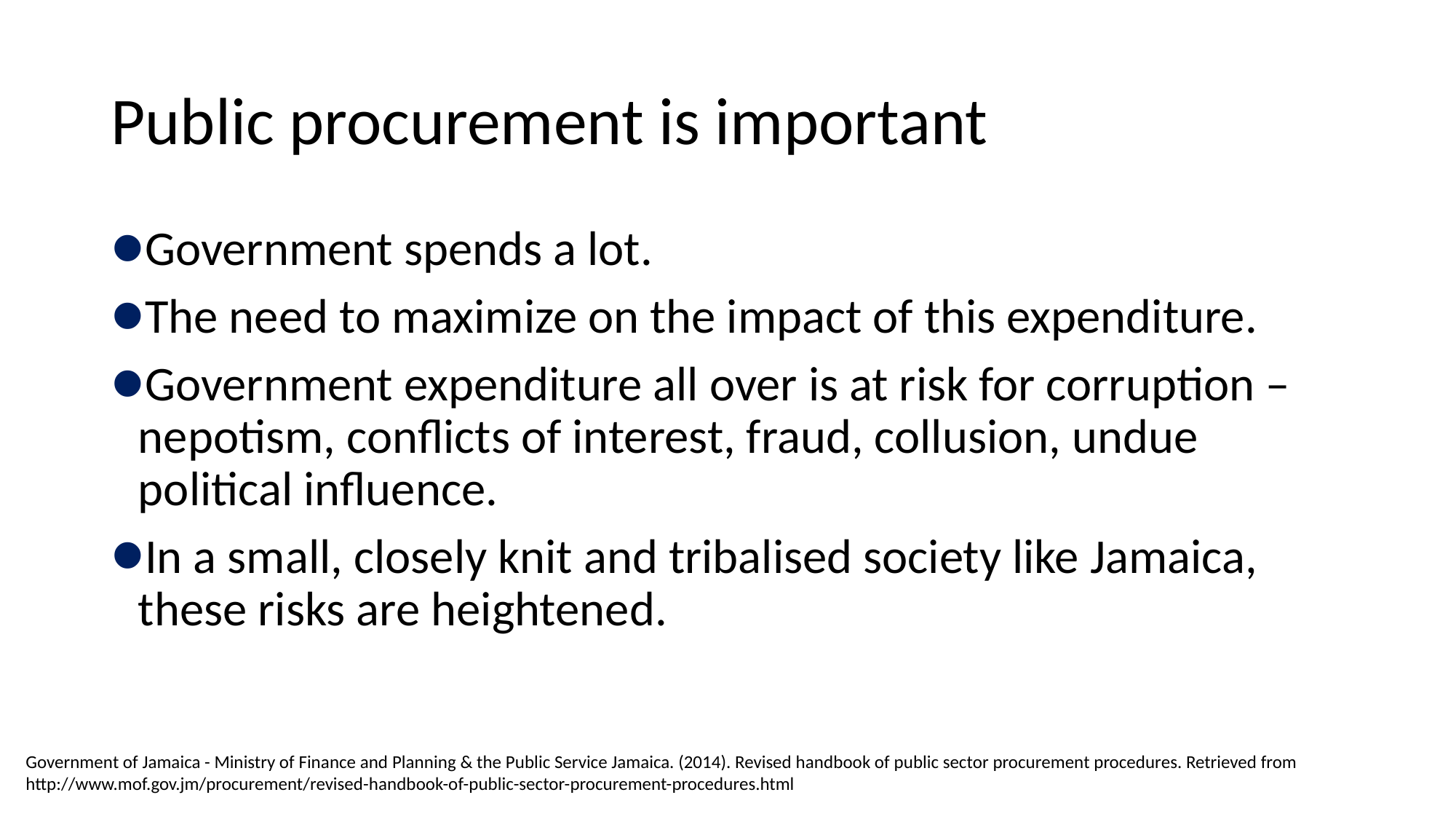

# Public procurement is important
Government spends a lot.
The need to maximize on the impact of this expenditure.
Government expenditure all over is at risk for corruption – nepotism, conflicts of interest, fraud, collusion, undue political influence.
In a small, closely knit and tribalised society like Jamaica, these risks are heightened.

Government of Jamaica - Ministry of Finance and Planning & the Public Service Jamaica. (2014). Revised handbook of public sector procurement procedures. Retrieved from http://www.mof.gov.jm/procurement/revised-handbook-of-public-sector-procurement-procedures.html